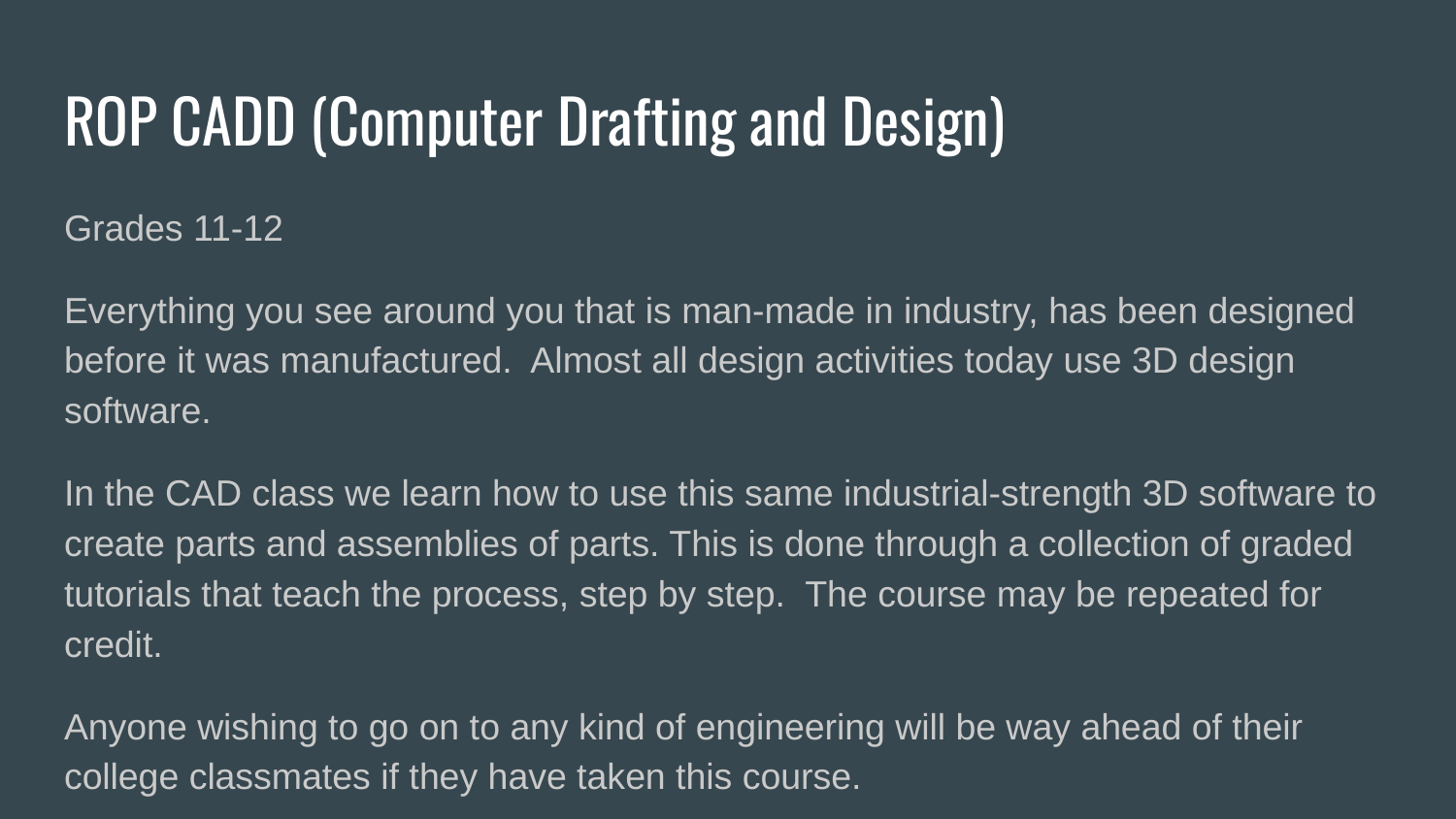

# ROP CADD (Computer Drafting and Design)
Grades 11-12
Everything you see around you that is man-made in industry, has been designed before it was manufactured.  Almost all design activities today use 3D design software.
In the CAD class we learn how to use this same industrial-strength 3D software to create parts and assemblies of parts. This is done through a collection of graded tutorials that teach the process, step by step.  The course may be repeated for credit.
Anyone wishing to go on to any kind of engineering will be way ahead of their college classmates if they have taken this course.